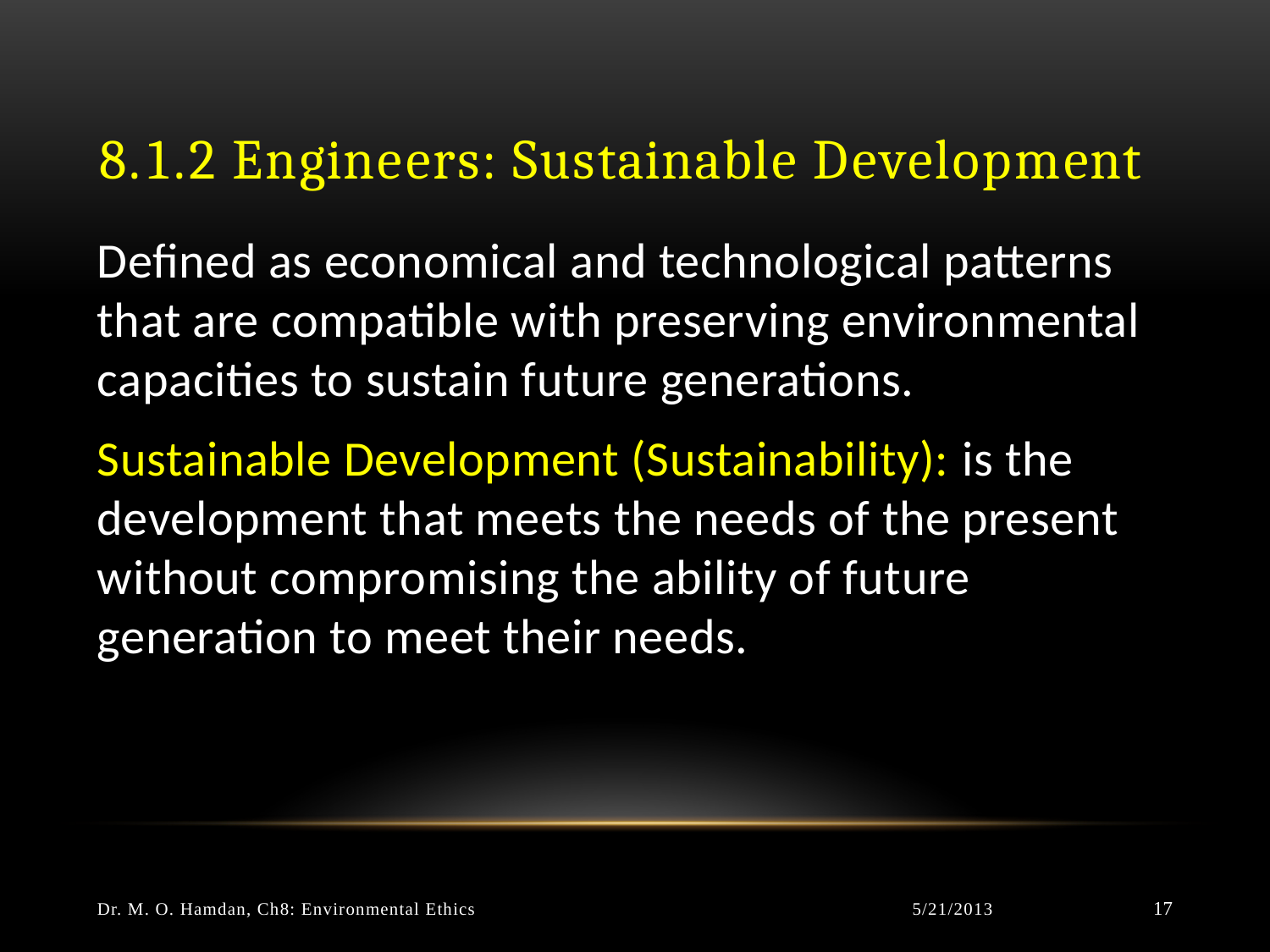

# 8.1.2 Engineers: Sustainable Development
Defined as economical and technological patterns that are compatible with preserving environmental capacities to sustain future generations.
Sustainable Development (Sustainability): is the development that meets the needs of the present without compromising the ability of future generation to meet their needs.
Dr. M. O. Hamdan, Ch8: Environmental Ethics
5/21/2013
17